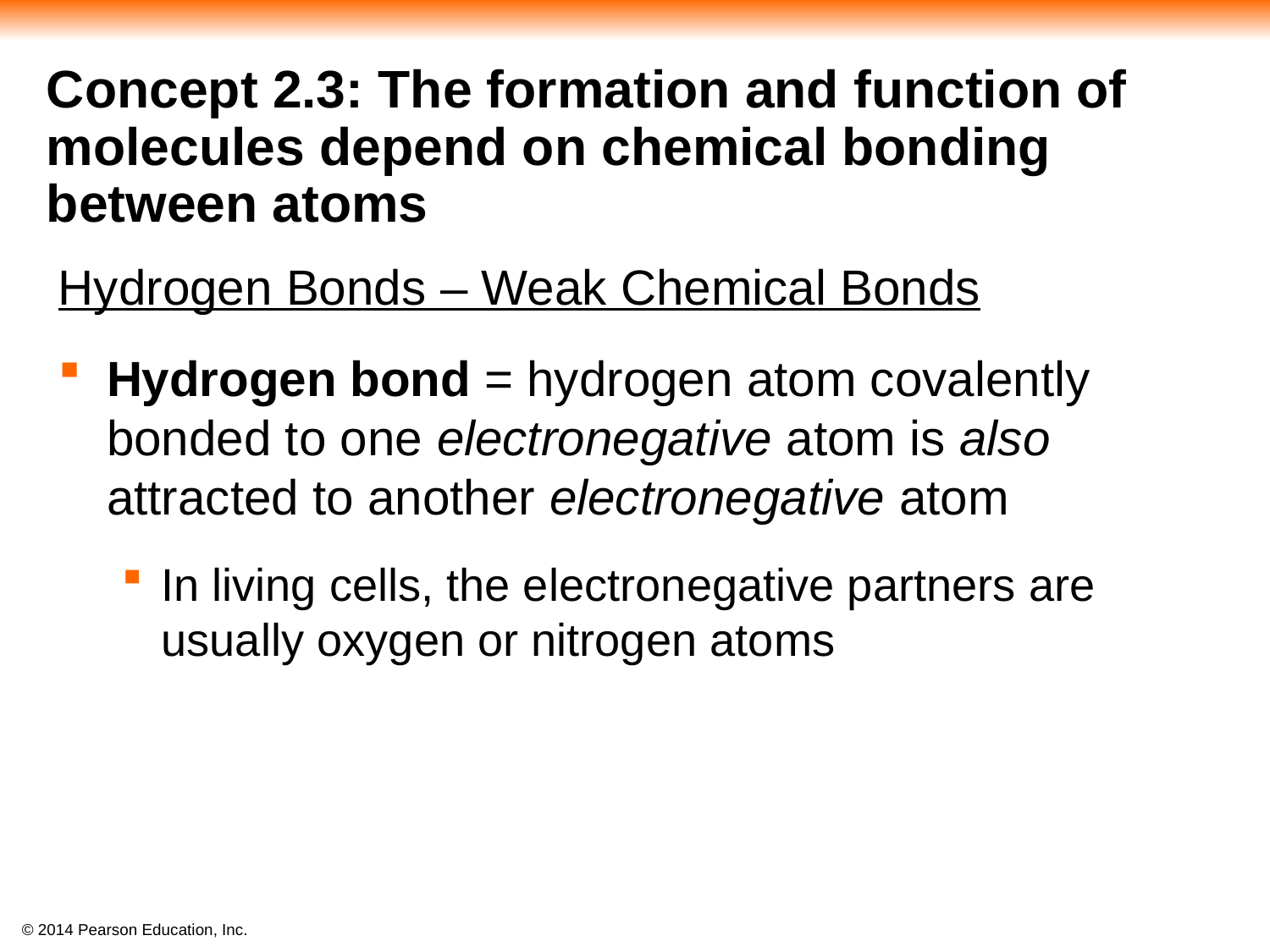

Concept 2.3: The formation and function of molecules depend on chemical bonding between atoms
Hydrogen Bonds – Weak Chemical Bonds
Hydrogen bond = hydrogen atom covalently bonded to one electronegative atom is also attracted to another electronegative atom
In living cells, the electronegative partners are usually oxygen or nitrogen atoms